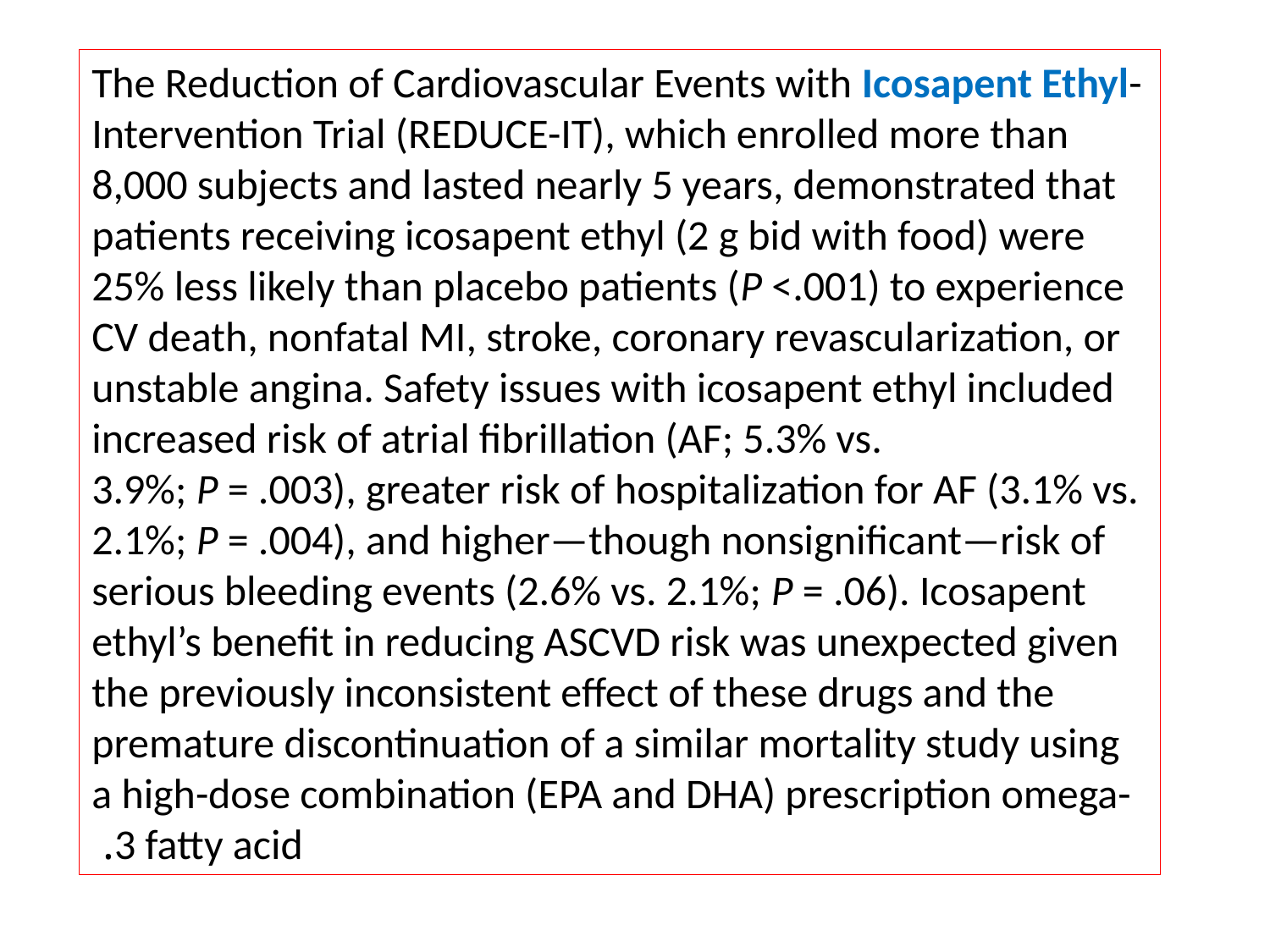

The Reduction of Cardiovascular Events with Icosapent Ethyl-Intervention Trial (REDUCE-IT), which enrolled more than 8,000 subjects and lasted nearly 5 years, demonstrated that patients receiving icosapent ethyl (2 g bid with food) were 25% less likely than placebo patients (P <.001) to experience CV death, nonfatal MI, stroke, coronary revascularization, or unstable angina. Safety issues with icosapent ethyl included increased risk of atrial fibrillation (AF; 5.3% vs. 3.9%; P = .003), greater risk of hospitalization for AF (3.1% vs. 2.1%; P = .004), and higher—though nonsignificant—risk of serious bleeding events (2.6% vs. 2.1%; P = .06). Icosapent ethyl’s benefit in reducing ASCVD risk was unexpected given the previously inconsistent effect of these drugs and the premature discontinuation of a similar mortality study using a high-dose combination (EPA and DHA) prescription omega-3 fatty acid.